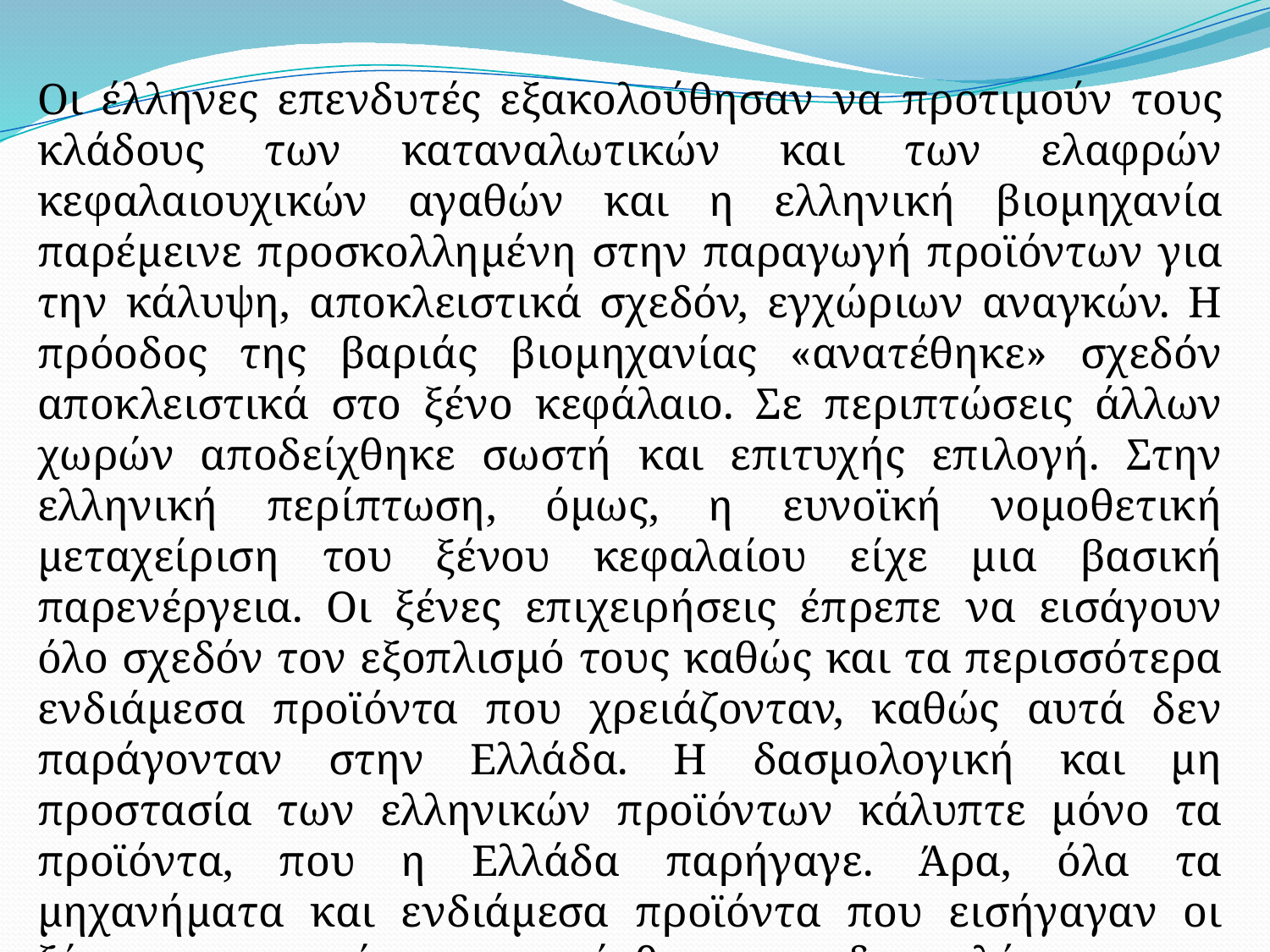

Οι έλληνες επενδυτές εξακολούθησαν να προτιμούν τους κλάδους των καταναλωτικών και των ελαφρών κεφαλαιουχικών αγαθών και η ελληνική βιομηχανία παρέμεινε προσκολλημένη στην παραγωγή προϊόντων για την κάλυψη, αποκλειστικά σχεδόν, εγχώριων αναγκών. Η πρόοδος της βαριάς βιομηχανίας «ανατέθηκε» σχεδόν αποκλειστικά στο ξένο κεφάλαιο. Σε περιπτώσεις άλλων χωρών αποδείχθηκε σωστή και επιτυχής επιλογή. Στην ελληνική περίπτωση, όμως, η ευνοϊκή νομοθετική μεταχείριση του ξένου κεφαλαίου είχε μια βασική παρενέργεια. Οι ξένες επιχειρήσεις έπρεπε να εισάγουν όλο σχεδόν τον εξοπλισμό τους καθώς και τα περισσότερα ενδιάμεσα προϊόντα που χρειάζονταν, καθώς αυτά δεν παράγονταν στην Ελλάδα. Η δασμολογική και μη προστασία των ελληνικών προϊόντων κάλυπτε μόνο τα προϊόντα, που η Ελλάδα παρήγαγε. Άρα, όλα τα μηχανήματα και ενδιάμεσα προϊόντα που εισήγαγαν οι ξένες επιχειρήσεις, εισήχθησαν αδασμολόγητα με αποτέλεσμα να διευρυνθεί το έλλειμμα του ισοζυγίου τρεχουσών συναλλαγών.